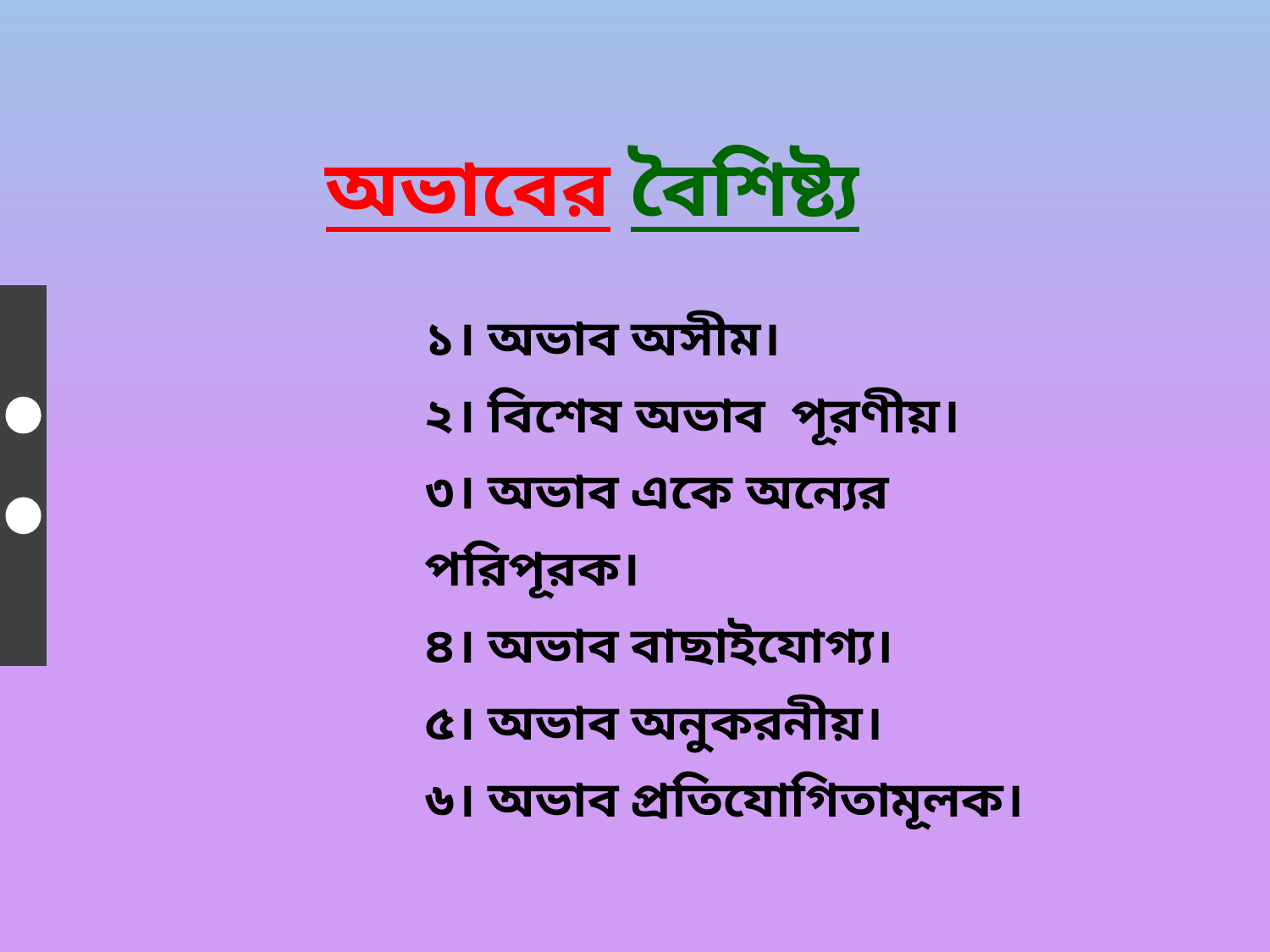

অভাবের বৈশিষ্ট্য
১। অভাব অসীম।
২। বিশেষ অভাব  পূরণীয়।
৩। অভাব একে অন্যের পরিপূরক।
৪। অভাব বাছাইযোগ্য।
৫। অভাব অনুকরনীয়।
৬। অভাব প্রতিযোগিতামূলক।